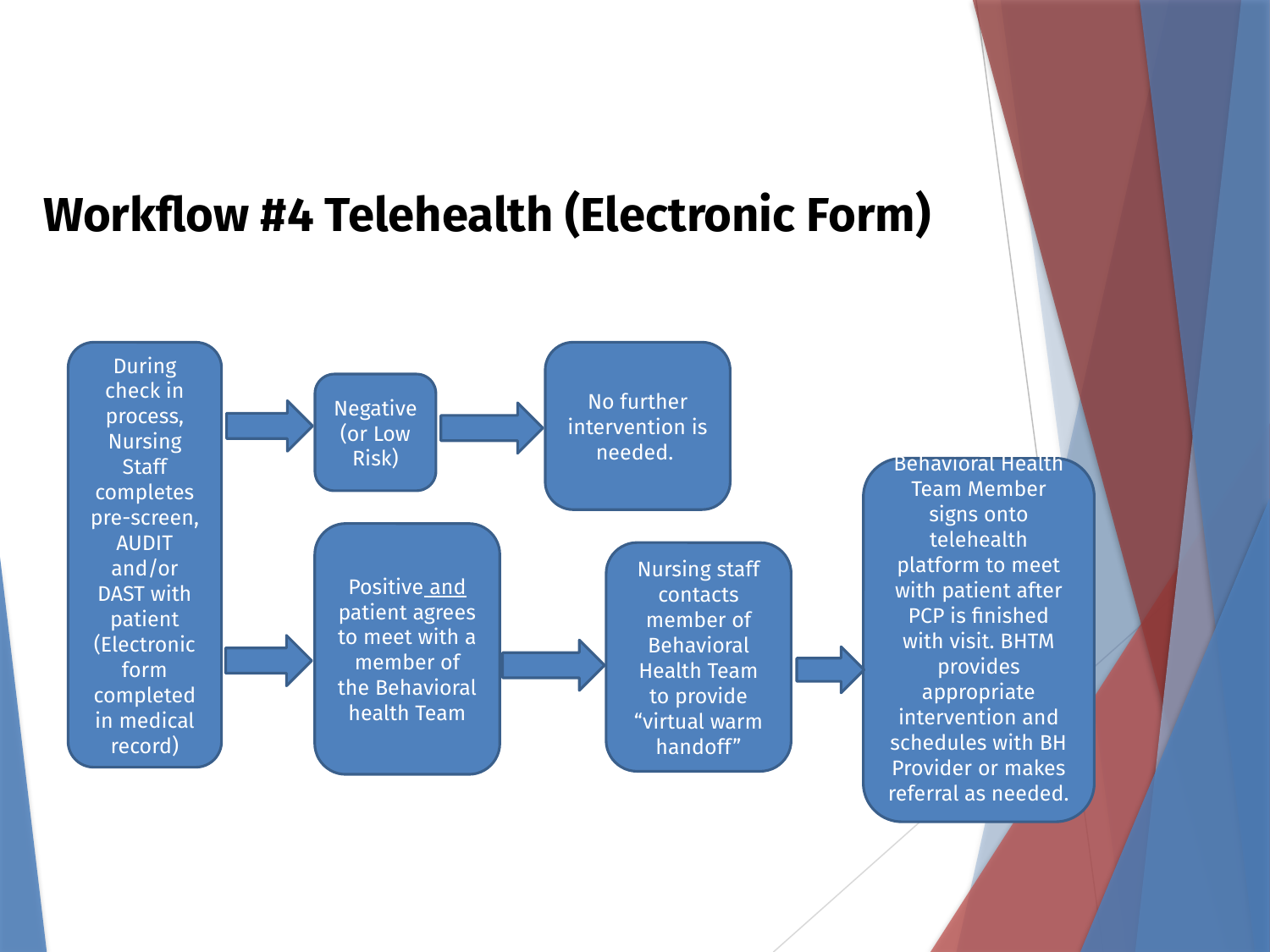

# Workflow #4 Telehealth (Electronic Form)
No further intervention is needed.
During check in process, Nursing Staff completes pre-screen, AUDIT and/or DAST with patient (Electronic form completed in medical record)
Negative (or Low Risk)

Behavioral Health Team Member signs onto telehealth platform to meet with patient after PCP is finished with visit. BHTM provides appropriate intervention and schedules with BH Provider or makes referral as needed.
Positive and patient agrees to meet with a member of the Behavioral health Team
Nursing staff contacts member of Behavioral Health Team to provide “virtual warm handoff”